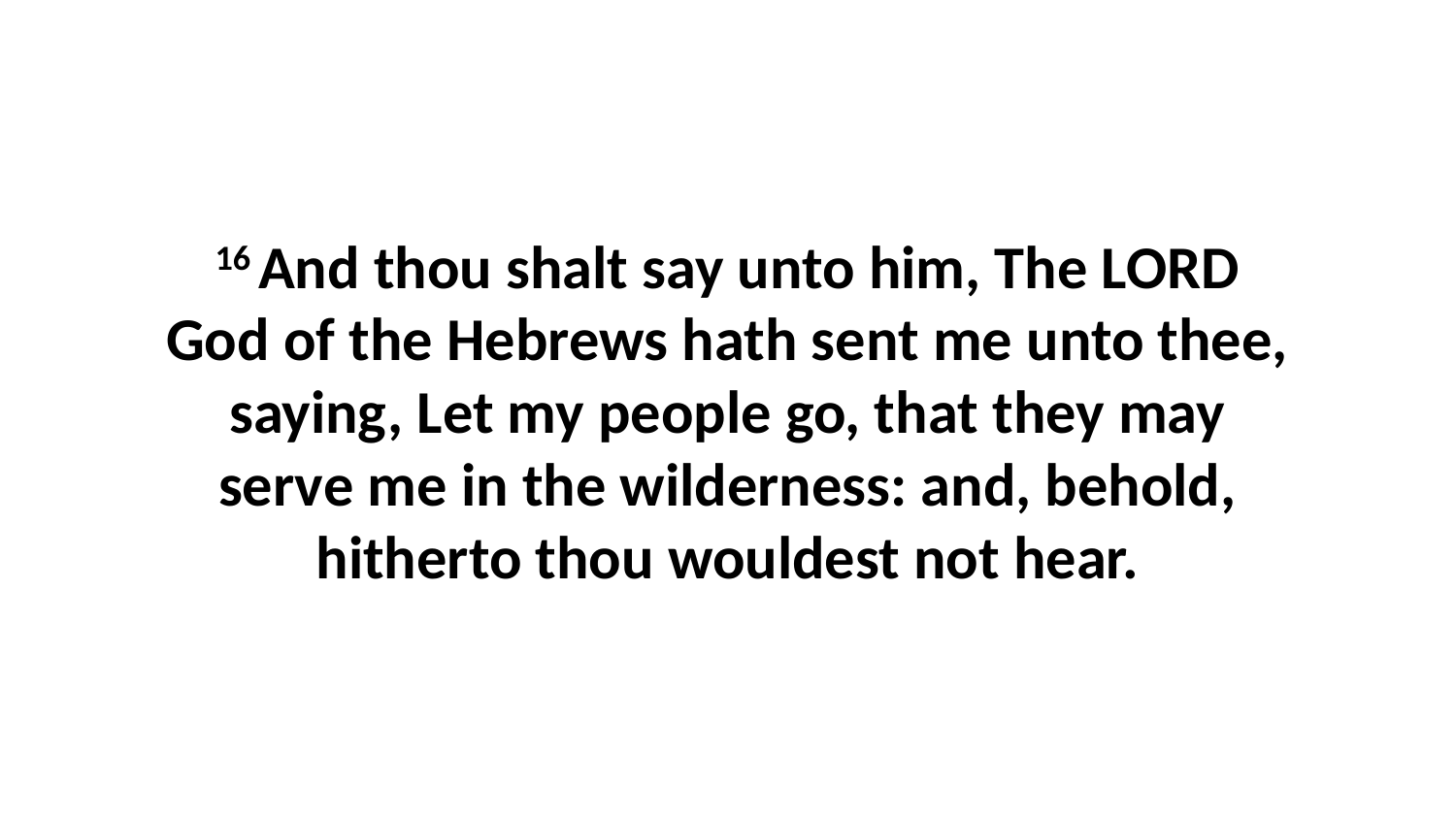

16 And thou shalt say unto him, The LORD God of the Hebrews hath sent me unto thee, saying, Let my people go, that they may serve me in the wilderness: and, behold, hitherto thou wouldest not hear.